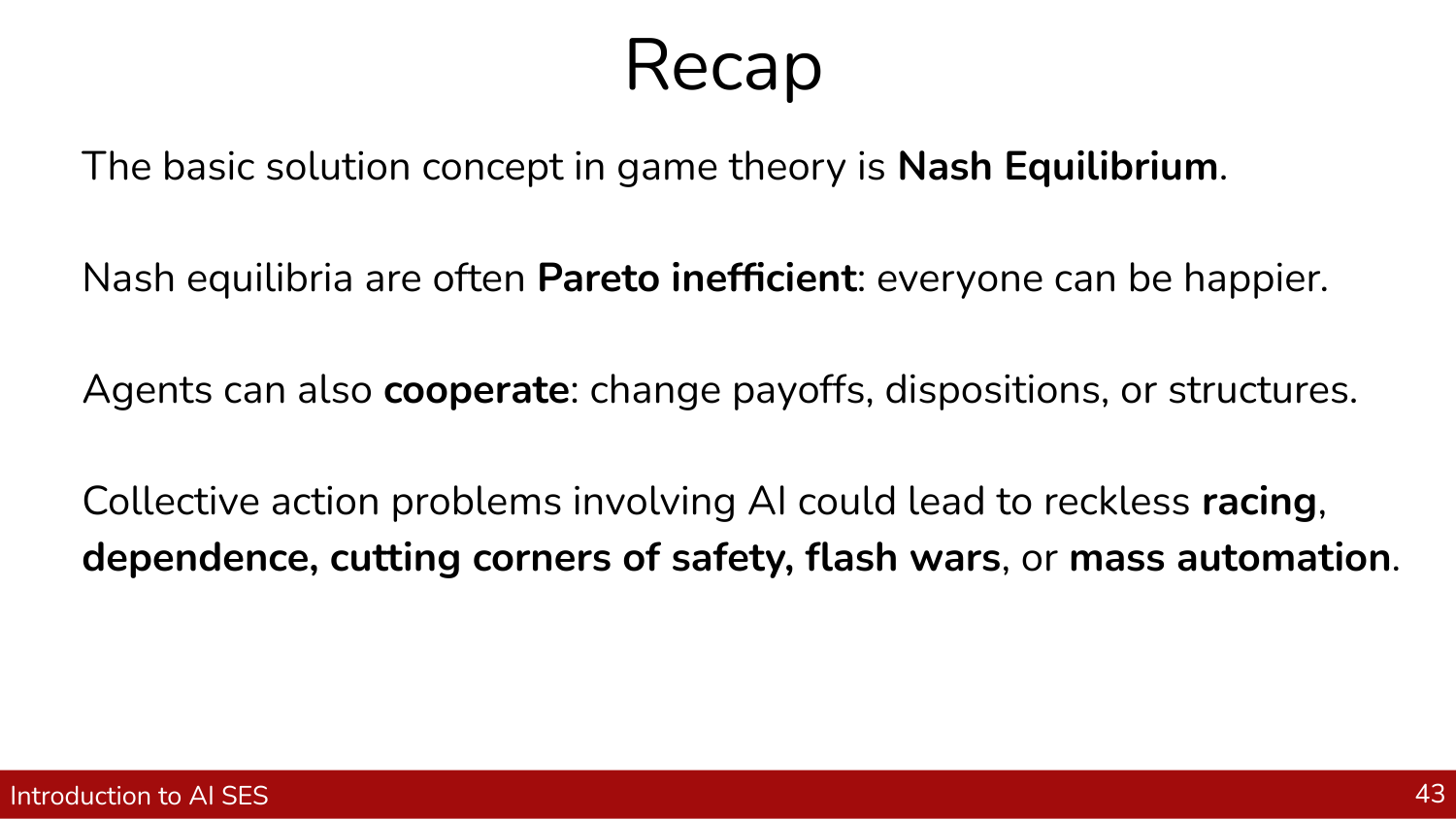

# Recap
The basic solution concept in game theory is Nash Equilibrium.

Nash equilibria are often Pareto inefficient: everyone can be happier.

Agents can also cooperate: change payoffs, dispositions, or structures.

Collective action problems involving AI could lead to reckless racing, dependence, cutting corners of safety, flash wars, or mass automation.
43
Introduction to AI SES